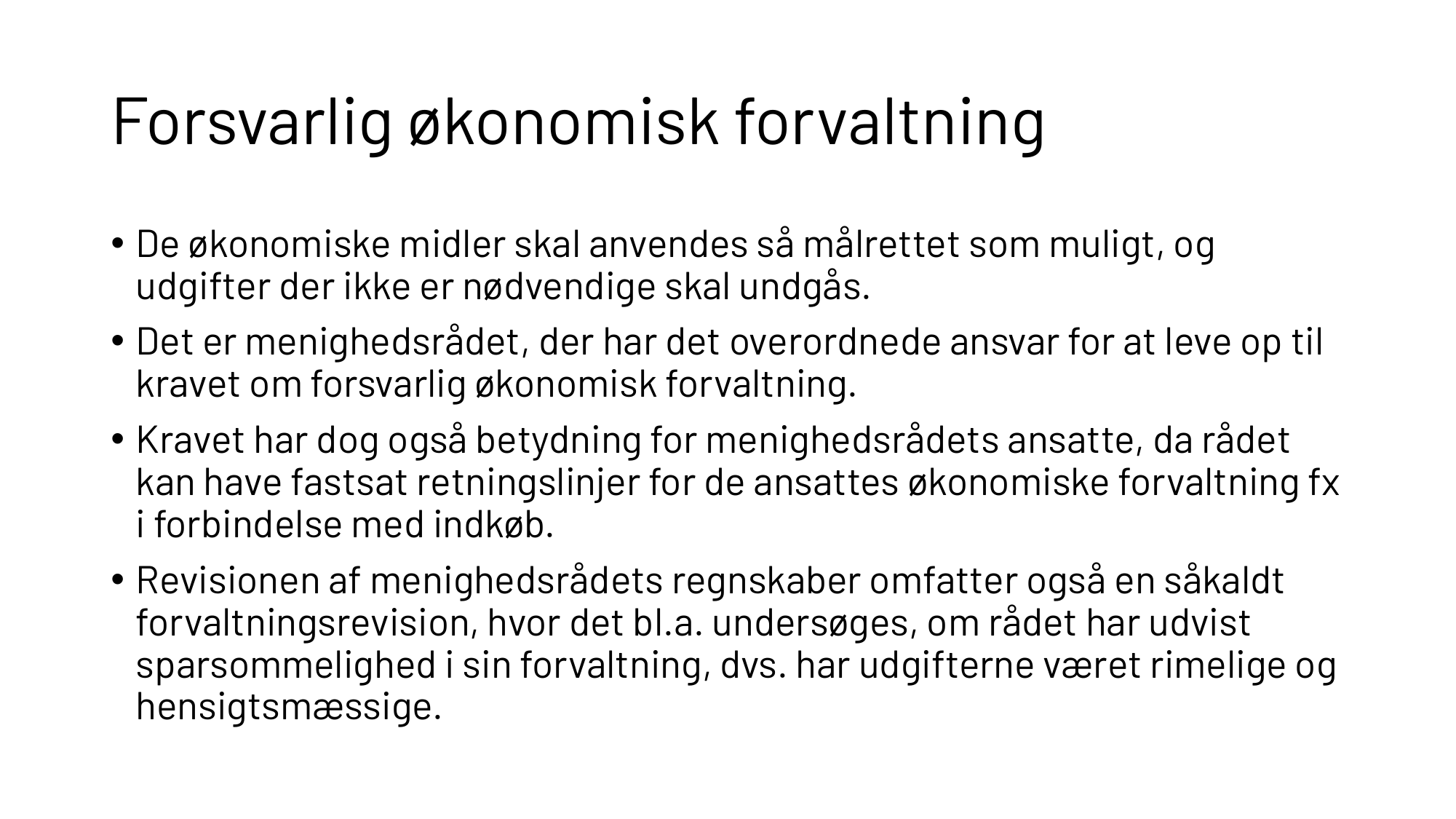

# Forsvarlig økonomisk forvaltning
De økonomiske midler skal anvendes så målrettet som muligt, og udgifter der ikke er nødvendige skal undgås.
Det er menighedsrådet, der har det overordnede ansvar for at leve op til kravet om forsvarlig økonomisk forvaltning.
Kravet har dog også betydning for menighedsrådets ansatte, da rådet kan have fastsat retningslinjer for de ansattes økonomiske forvaltning fx i forbindelse med indkøb.
Revisionen af menighedsrådets regnskaber omfatter også en såkaldt forvaltningsrevision, hvor det bl.a. undersøges, om rådet har udvist sparsommelighed i sin forvaltning, dvs. har udgifterne været rimelige og hensigtsmæssige.